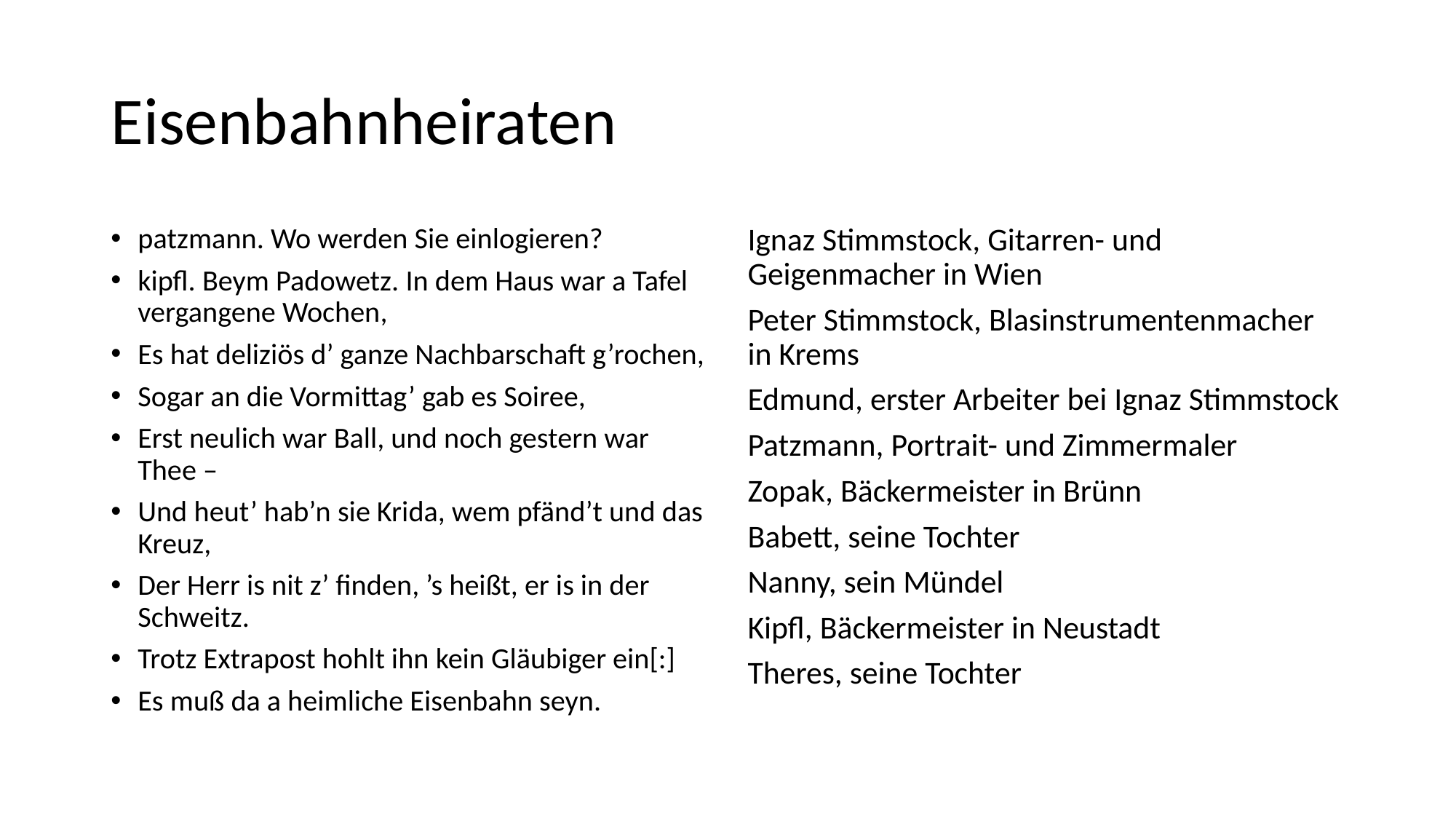

# Eisenbahnheiraten
patzmann. Wo werden Sie einlogieren?
kipfl. Beym Padowetz. In dem Haus war a Tafel vergangene Wochen,
Es hat deliziös d’ ganze Nachbarschaft g’rochen,
Sogar an die Vormittag’ gab es Soiree,
Erst neulich war Ball, und noch gestern war Thee –
Und heut’ hab’n sie Krida, wem pfänd’t und das Kreuz,
Der Herr is nit z’ finden, ’s heißt, er is in der Schweitz.
Trotz Extrapost hohlt ihn kein Gläubiger ein[:]
Es muß da a heimliche Eisenbahn seyn.

Ignaz Stimmstock, Gitarren- und Geigenmacher in Wien
Peter Stimmstock, Blasinstrumentenmacher in Krems
Edmund, erster Arbeiter bei Ignaz Stimmstock
Patzmann, Portrait- und Zimmermaler
Zopak, Bäckermeister in Brünn
Babett, seine Tochter
Nanny, sein Mündel
Kipfl, Bäckermeister in Neustadt
Theres, seine Tochter